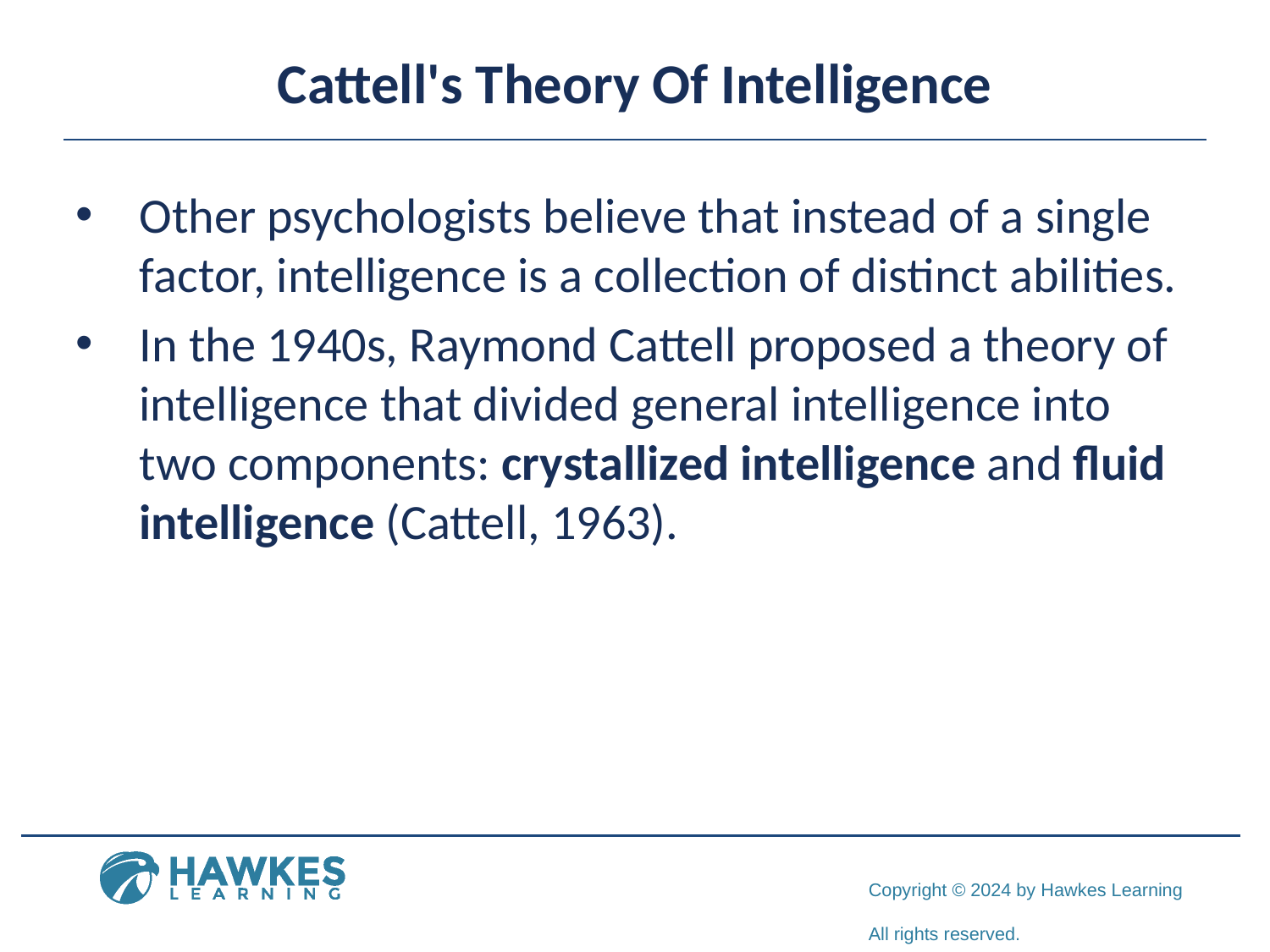

# Cattell's Theory Of Intelligence
Other psychologists believe that instead of a single factor, intelligence is a collection of distinct abilities.
In the 1940s, Raymond Cattell proposed a theory of intelligence that divided general intelligence into two components: crystallized intelligence and fluid intelligence (Cattell, 1963).